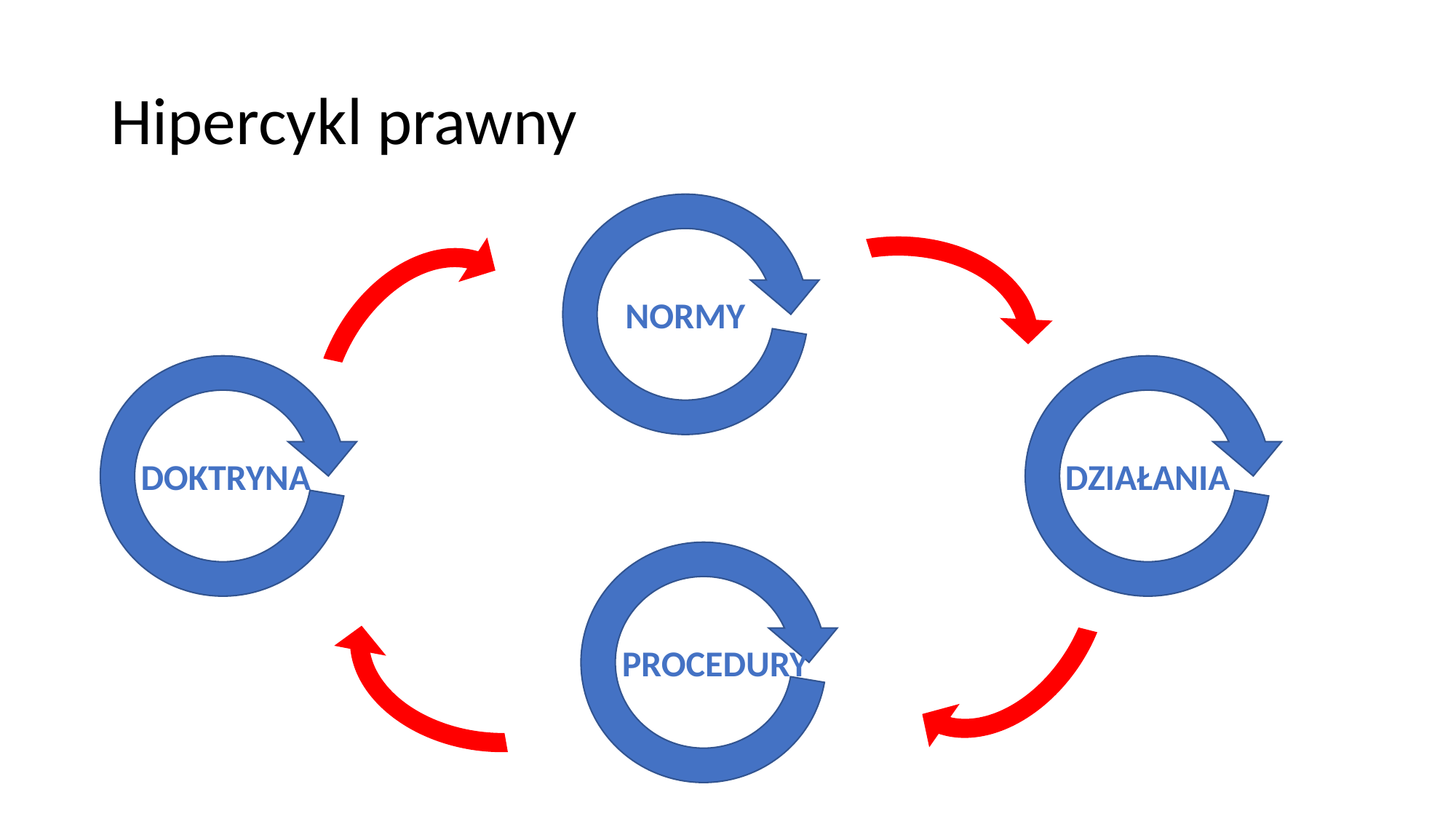

# Hipercykl prawny

NORMY

DOKTRYNA
DZIAŁANIA

PROCEDURY